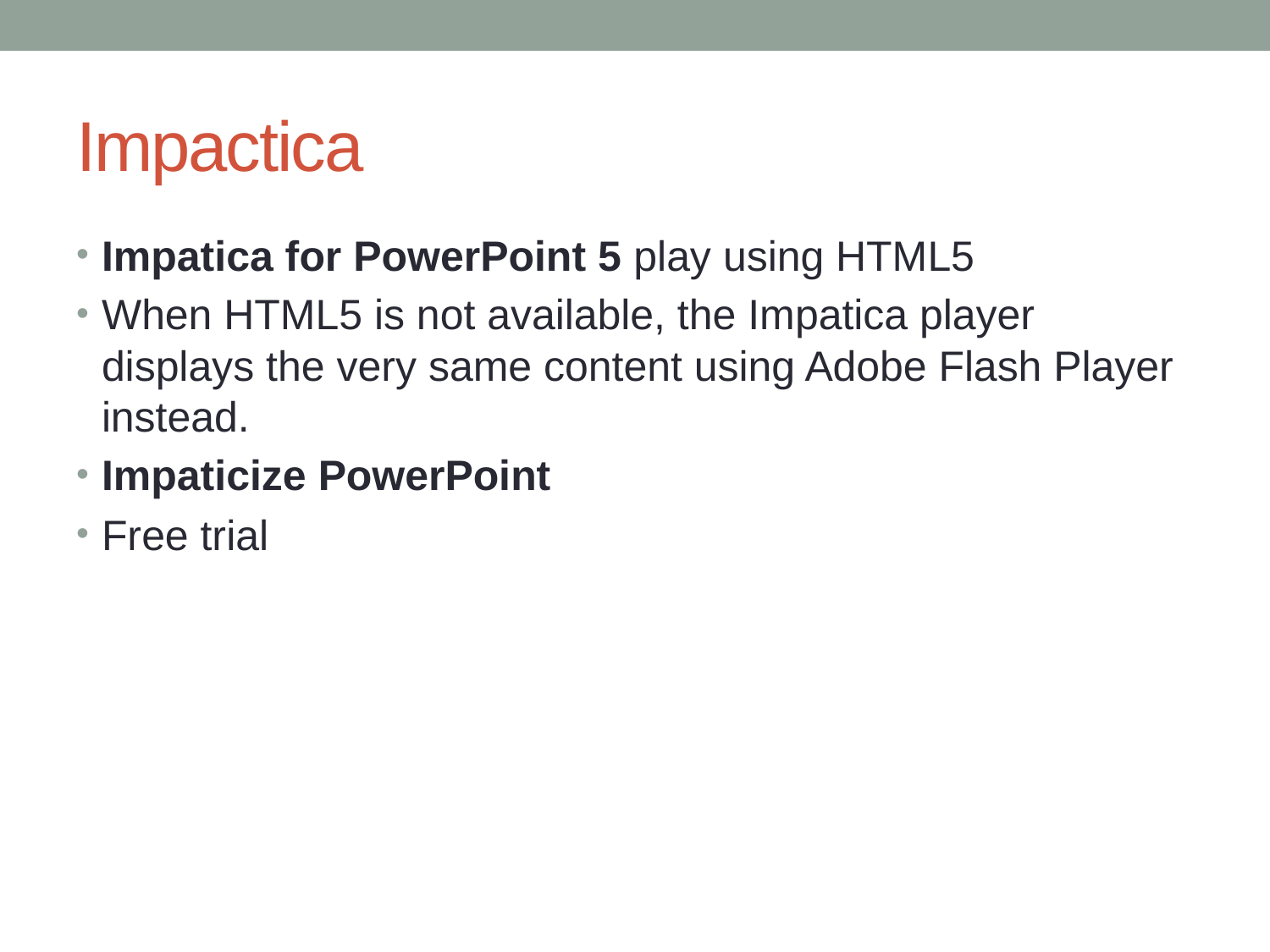

# Impactica
Impatica for PowerPoint 5 play using HTML5
When HTML5 is not available, the Impatica player displays the very same content using Adobe Flash Player instead.
Impaticize PowerPoint
Free trial